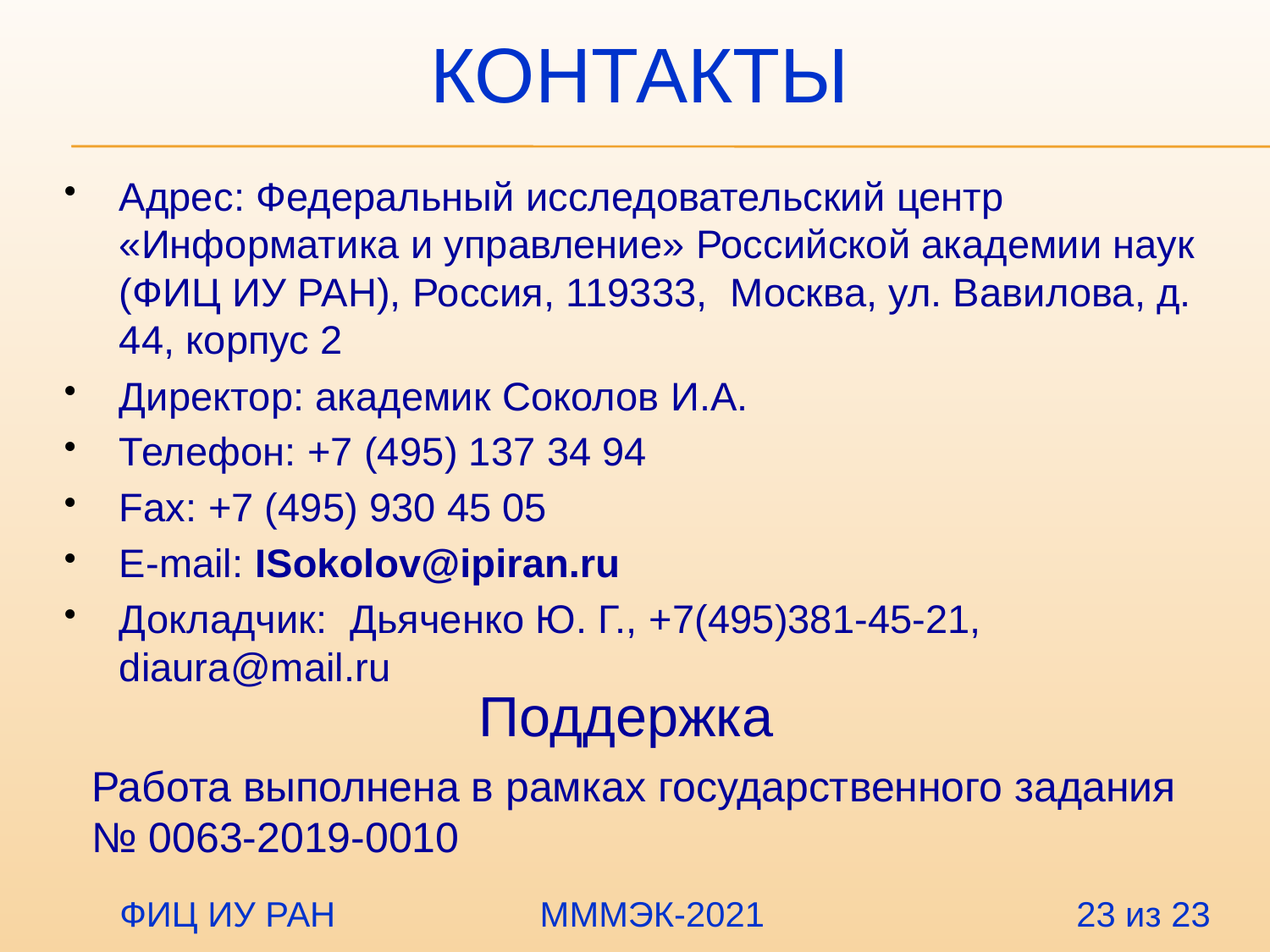

Контакты
Адрес: Федеральный исследовательский центр «Информатика и управление» Российской академии наук (ФИЦ ИУ РАН), Россия, 119333,  Москва, ул. Вавилова, д. 44, корпус 2
Директор: академик Соколов И.А.
Телефон: +7 (495) 137 34 94
Fax: +7 (495) 930 45 05
E-mail: ISokolov@ipiran.ru
Докладчик:  Дьяченко Ю. Г., +7(495)381-45-21, diaura@mail.ru

Поддержка
Работа выполнена в рамках государственного задания
№ 0063-2019-0010
           ФИЦ ИУ РАН		  МММЭК-2021                                23 из 23